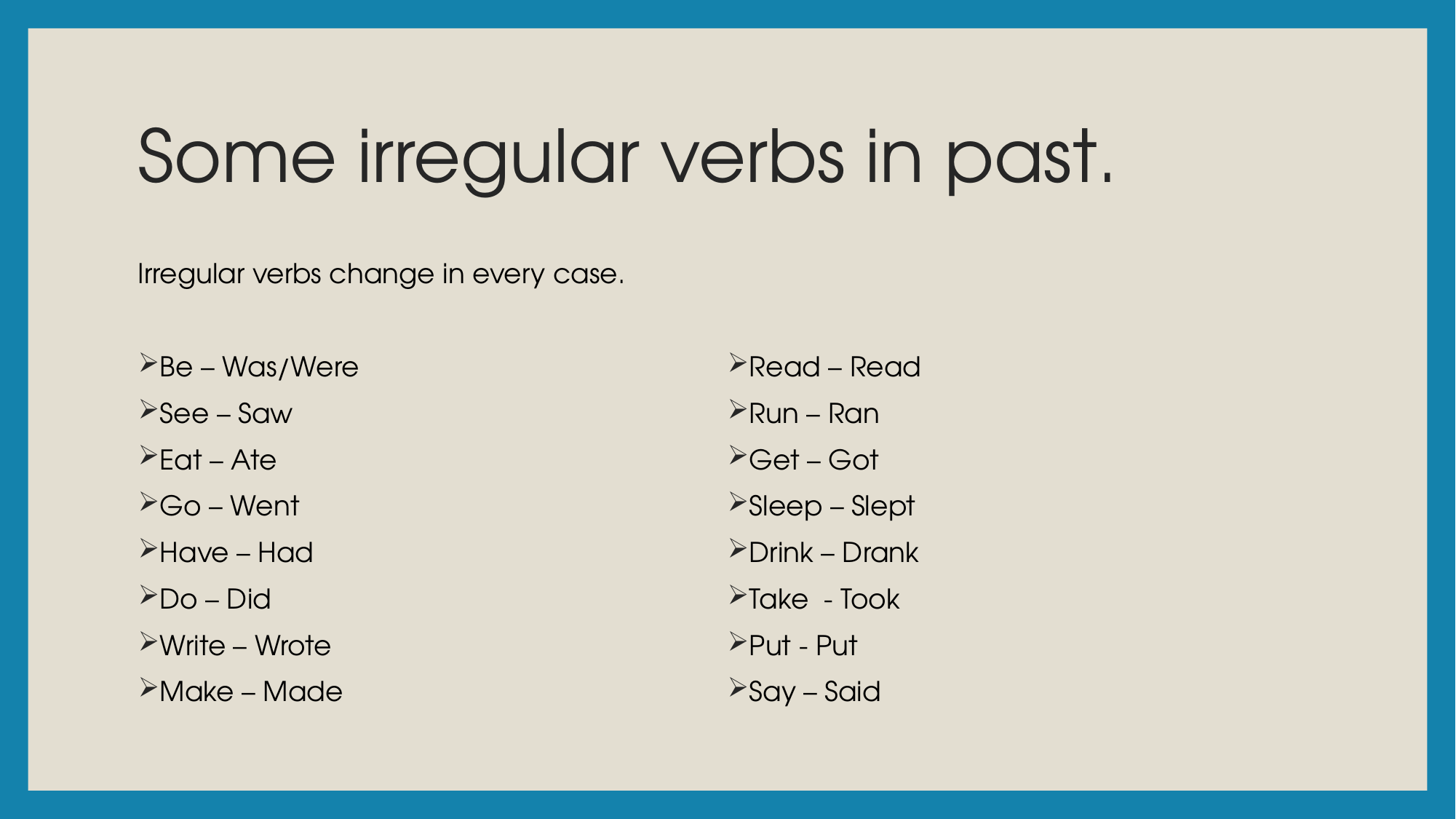

# Some irregular verbs in past.
Irregular verbs change in every case.

Be – Was/Were
See – Saw
Eat – Ate
Go – Went
Have – Had
Do – Did
Write – Wrote
Make – Made

Read – Read
Run – Ran
Get – Got
Sleep – Slept
Drink – Drank
Take  - Took
Put - Put
Say – Said